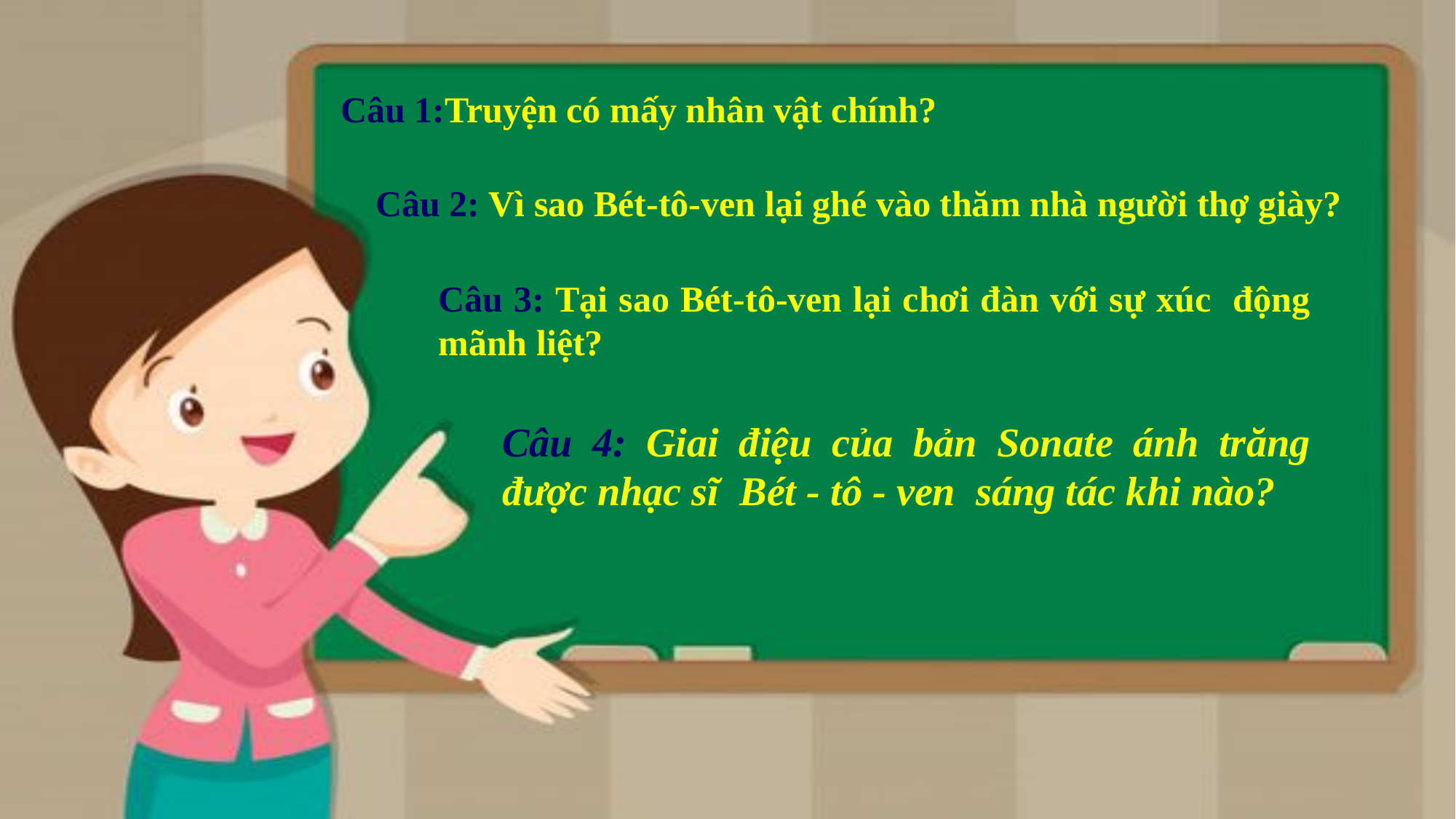

Câu 1:Truyện có mấy nhân vật chính?
Câu 2: Vì sao Bét-tô-ven lại ghé vào thăm nhà người thợ giày?
Câu 3: Tại sao Bét-tô-ven lại chơi đàn với sự xúc  động mãnh liệt?
Câu 4: Giai điệu của bản Sonate ánh trăng được nhạc sĩ  Bét - tô - ven  sáng tác khi nào?